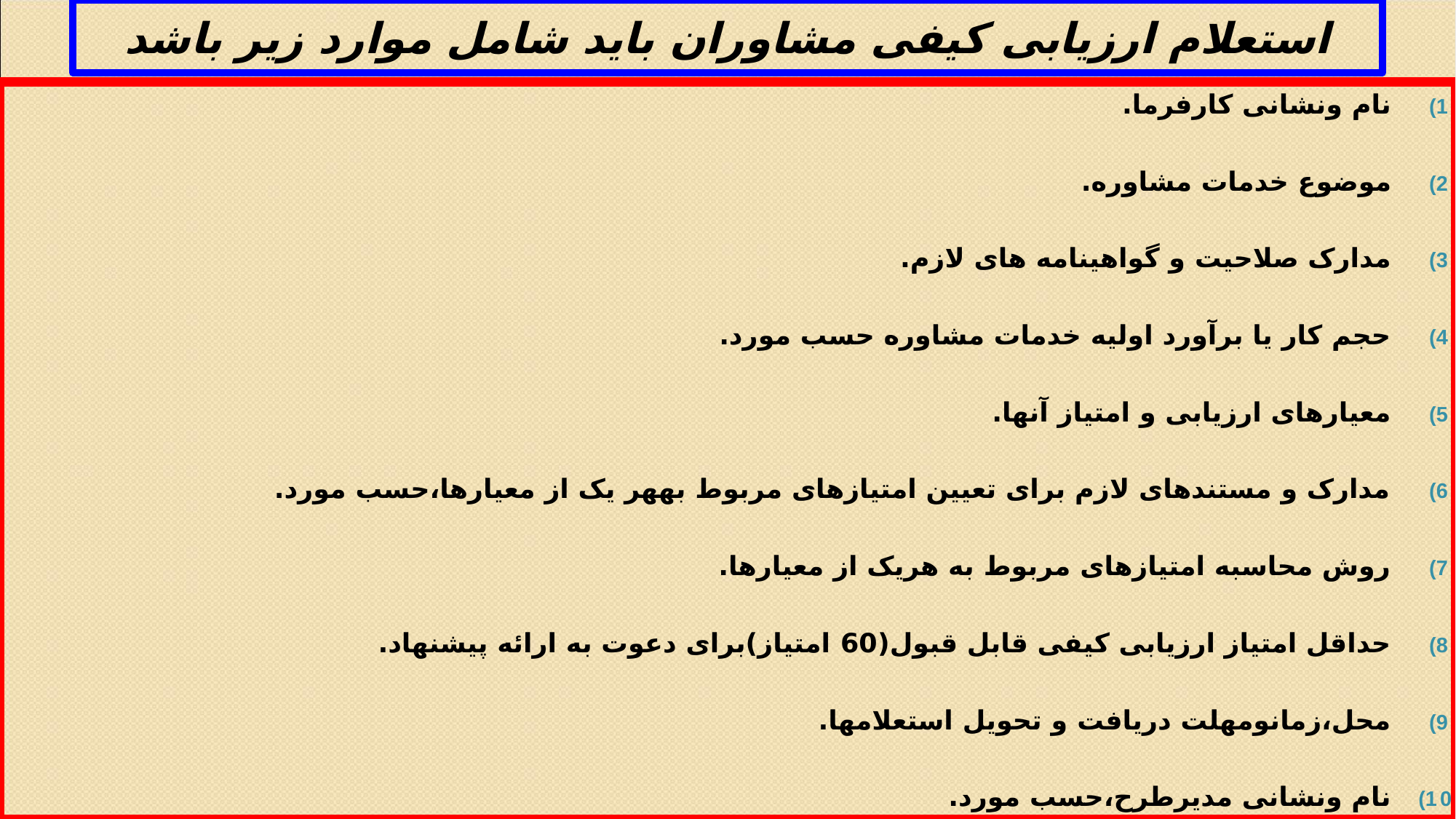

# استعلام ارزیابی کیفی مشاوران باید شامل موارد زیر باشد
نام ونشانی کارفرما.

موضوع خدمات مشاوره.

مدارک صلاحیت و گواهینامه های لازم.

حجم کار یا برآورد اولیه خدمات مشاوره حسب مورد.

معیارهای ارزیابی و امتیاز آنها.

مدارک و مستندهای لازم برای تعیین امتیازهای مربوط بههر یک از معیارها،حسب مورد.

روش محاسبه امتیازهای مربوط به هریک از معیارها.

حداقل امتیاز ارزیابی کیفی قابل قبول(60 امتیاز)برای دعوت به ارائه پیشنهاد.

محل،زمانومهلت دریافت و تحویل استعلامها.

نام ونشانی مدیرطرح،حسب مورد.